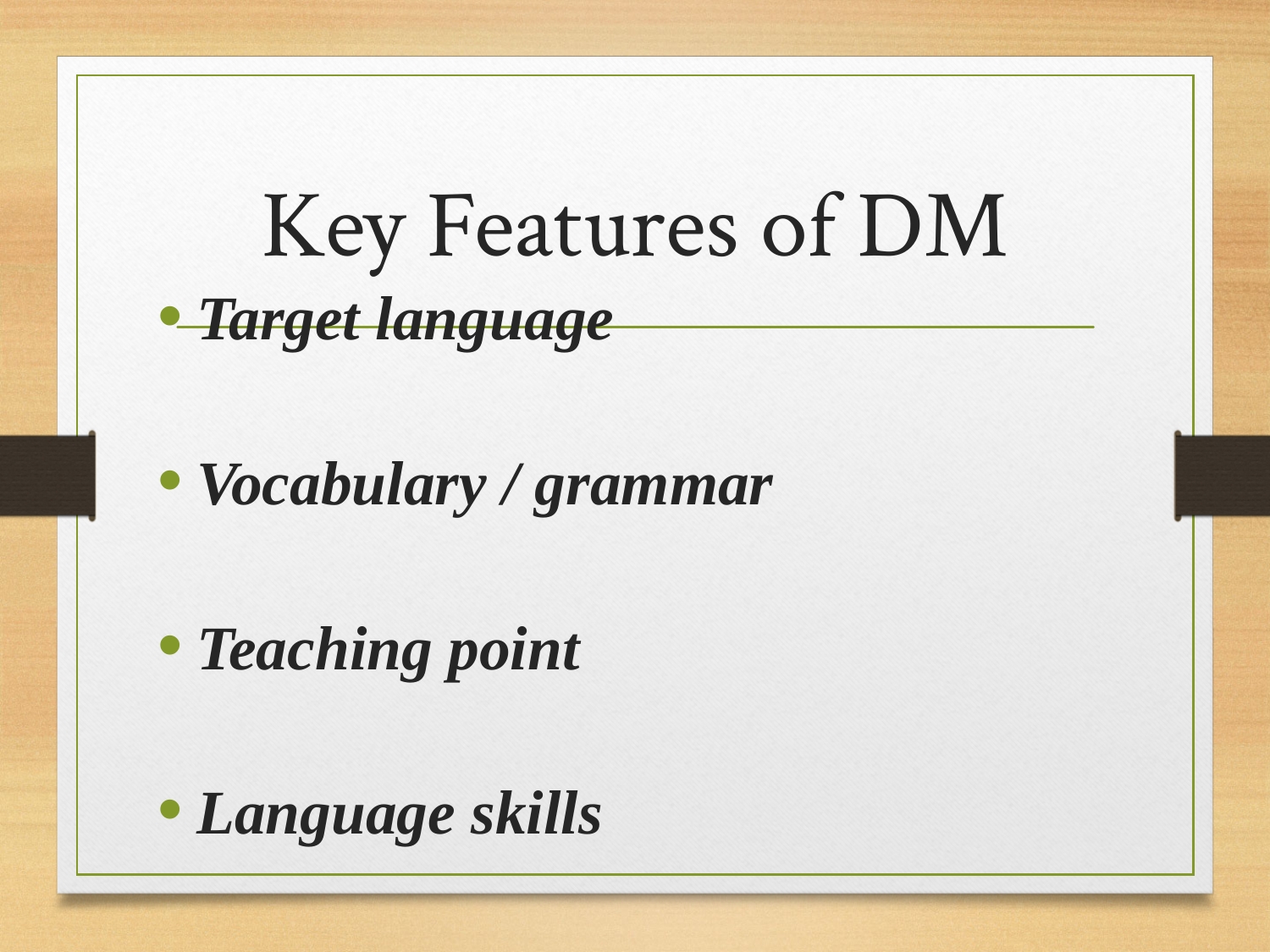

# Key Features of DM
Target language

Vocabulary / grammar

Teaching point

Language skills